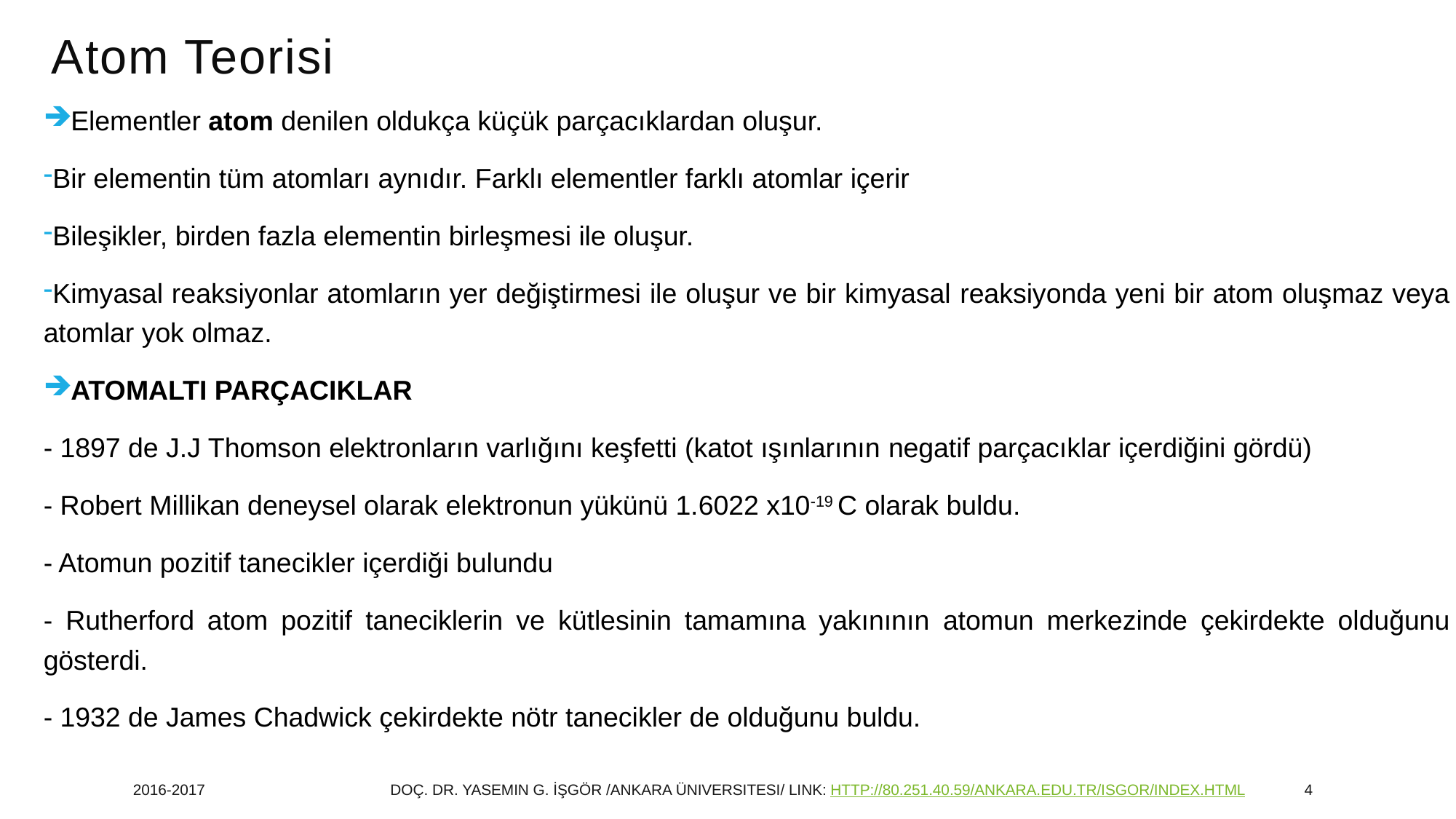

# Atom Teorisi
Elementler atom denilen oldukça küçük parçacıklardan oluşur.
Bir elementin tüm atomları aynıdır. Farklı elementler farklı atomlar içerir
Bileşikler, birden fazla elementin birleşmesi ile oluşur.
Kimyasal reaksiyonlar atomların yer değiştirmesi ile oluşur ve bir kimyasal reaksiyonda yeni bir atom oluşmaz veya atomlar yok olmaz.
ATOMALTI PARÇACIKLAR
- 1897 de J.J Thomson elektronların varlığını keşfetti (katot ışınlarının negatif parçacıklar içerdiğini gördü)
- Robert Millikan deneysel olarak elektronun yükünü 1.6022 x10-19 C olarak buldu.
- Atomun pozitif tanecikler içerdiği bulundu
- Rutherford atom pozitif taneciklerin ve kütlesinin tamamına yakınının atomun merkezinde çekirdekte olduğunu gösterdi.
- 1932 de James Chadwick çekirdekte nötr tanecikler de olduğunu buldu.
2016-2017
Doç. Dr. yasemin G. İŞGÖR /Ankara Üniversitesi/ link: http://80.251.40.59/ankara.edu.tr/isgor/index.html
4